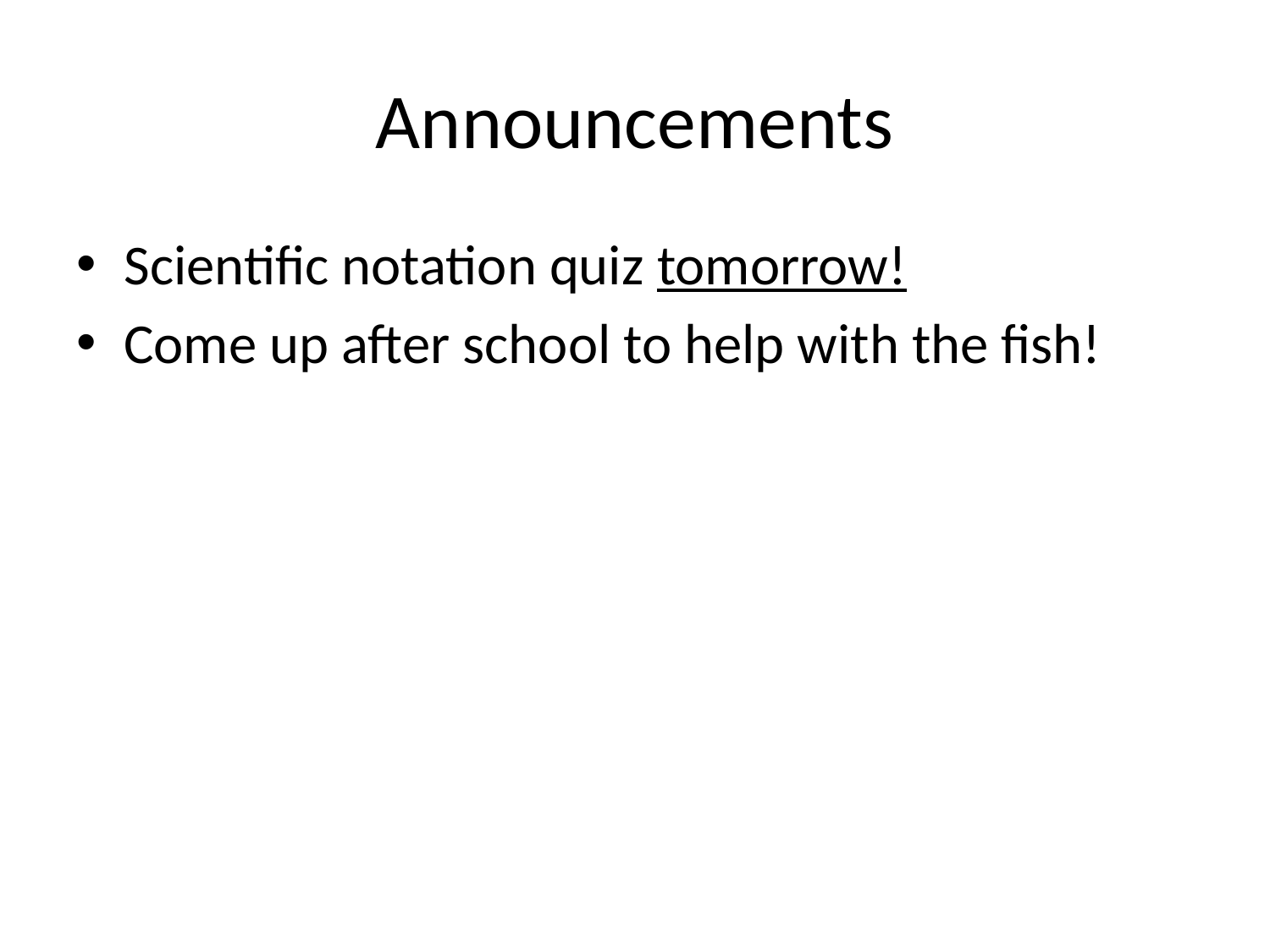

# Announcements
Scientific notation quiz tomorrow!
Come up after school to help with the fish!